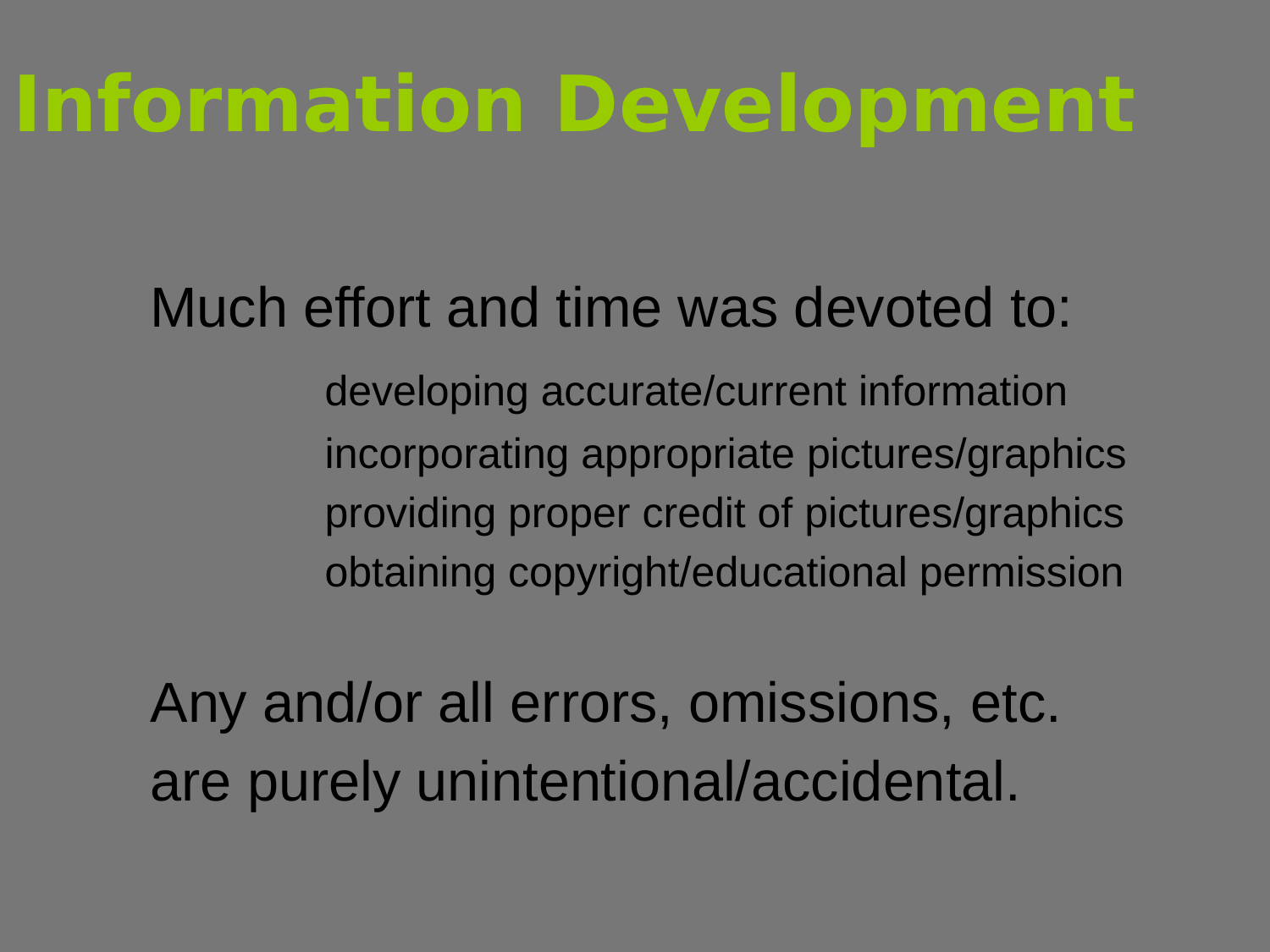

# Information Development
Much effort and time was devoted to:
		developing accurate/current information
		incorporating appropriate pictures/graphics
		providing proper credit of pictures/graphics
		obtaining copyright/educational permission

Any and/or all errors, omissions, etc.
are purely unintentional/accidental.